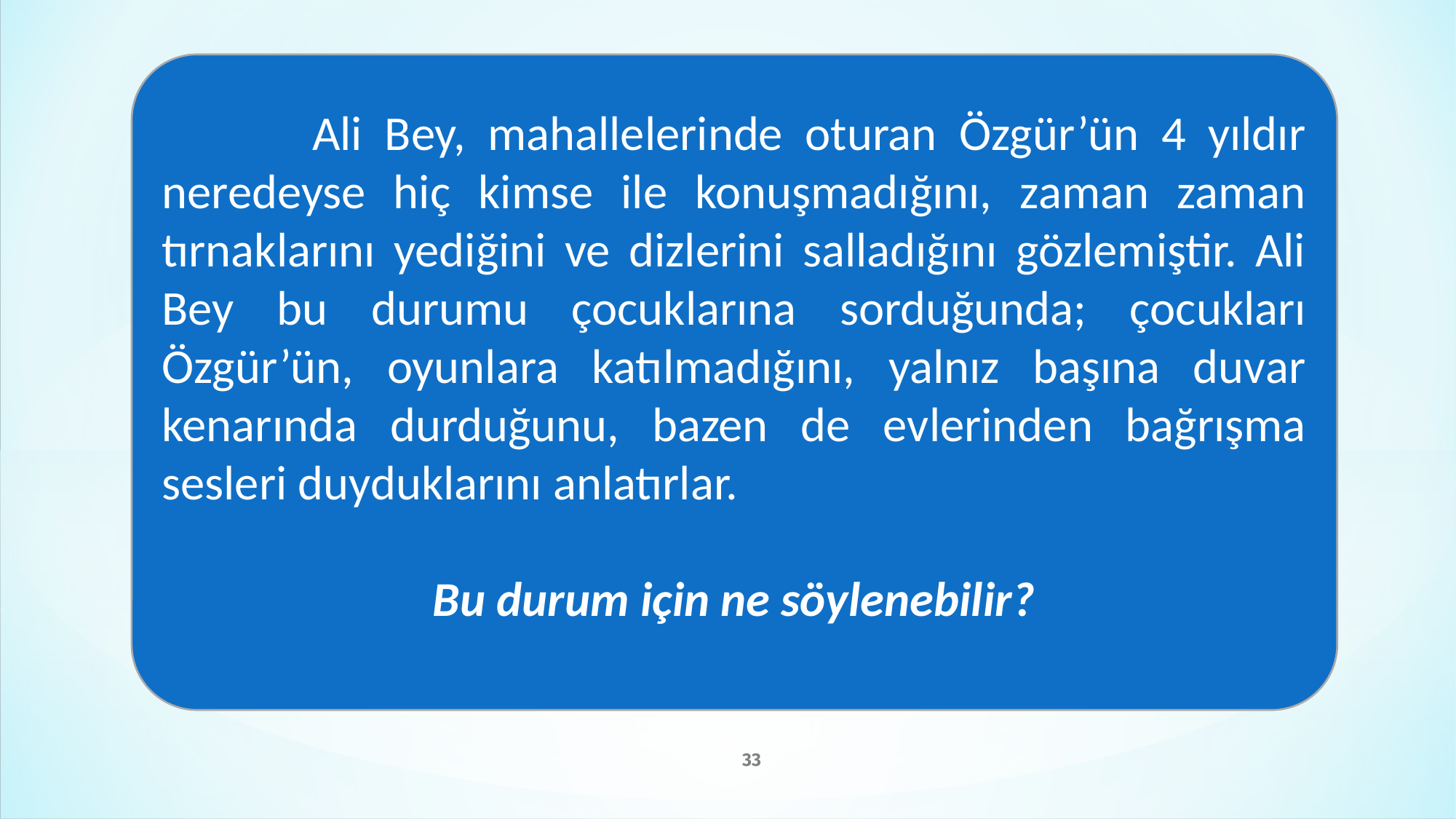

Ali Bey, mahallelerinde oturan Özgür’ün 4 yıldır neredeyse hiç kimse ile konuşmadığını, zaman zaman tırnaklarını yediğini ve dizlerini salladığını gözlemiştir. Ali Bey bu durumu çocuklarına sorduğunda; çocukları Özgür’ün, oyunlara katılmadığını, yalnız başına duvar kenarında durduğunu, bazen de evlerinden bağrışma sesleri duyduklarını anlatırlar.

Bu durum için ne söylenebilir?

33